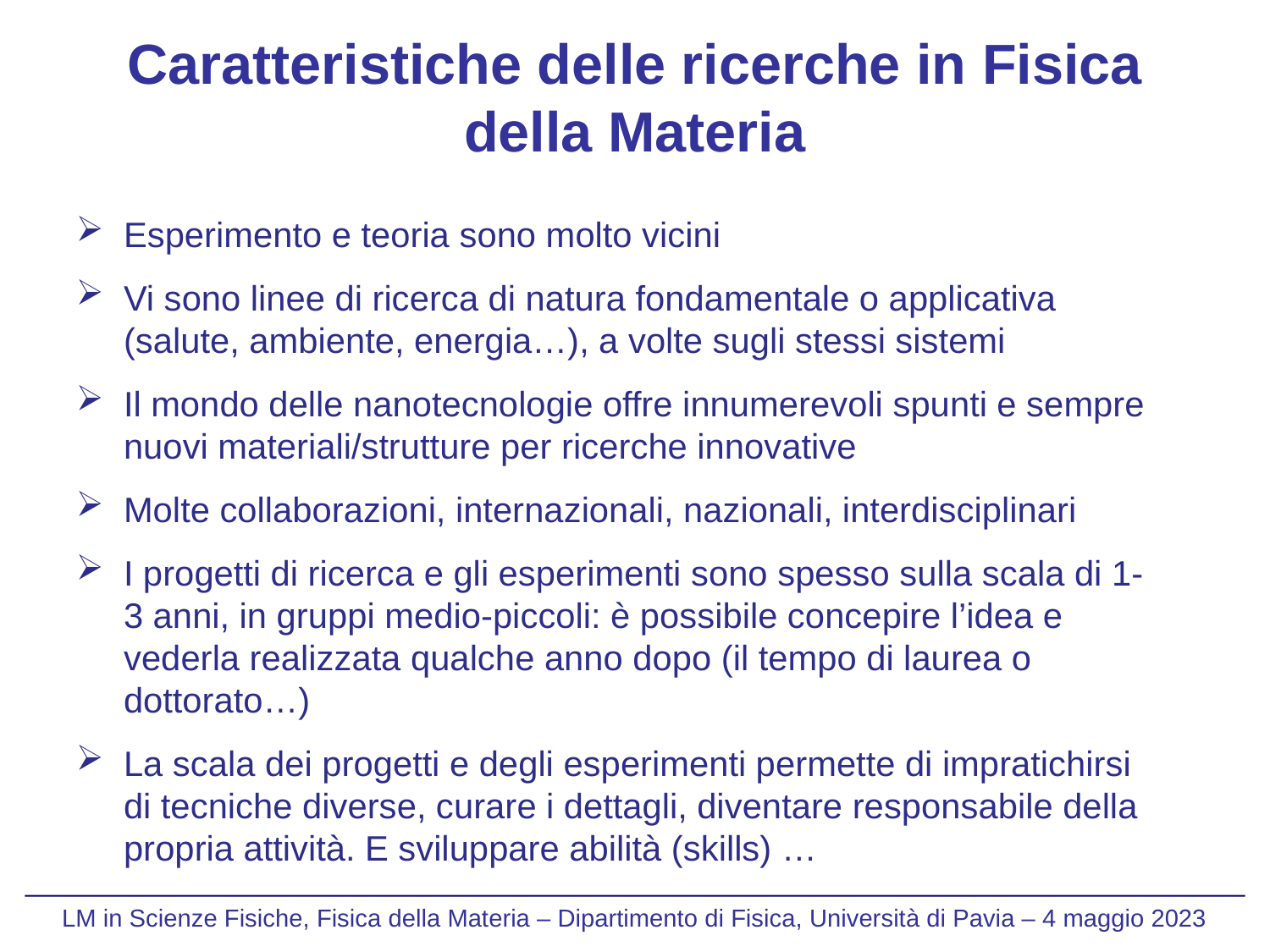

# Caratteristiche delle ricerche in Fisica della Materia
Esperimento e teoria sono molto vicini
Vi sono linee di ricerca di natura fondamentale o applicativa (salute, ambiente, energia…), a volte sugli stessi sistemi
Il mondo delle nanotecnologie offre innumerevoli spunti e sempre nuovi materiali/strutture per ricerche innovative
Molte collaborazioni, internazionali, nazionali, interdisciplinari
I progetti di ricerca e gli esperimenti sono spesso sulla scala di 1-3 anni, in gruppi medio-piccoli: è possibile concepire l’idea e vederla realizzata qualche anno dopo (il tempo di laurea o dottorato…)
La scala dei progetti e degli esperimenti permette di impratichirsi di tecniche diverse, curare i dettagli, diventare responsabile della propria attività. E sviluppare abilità (skills) …
LM in Scienze Fisiche, Fisica della Materia – Dipartimento di Fisica, Università di Pavia – 4 maggio 2023